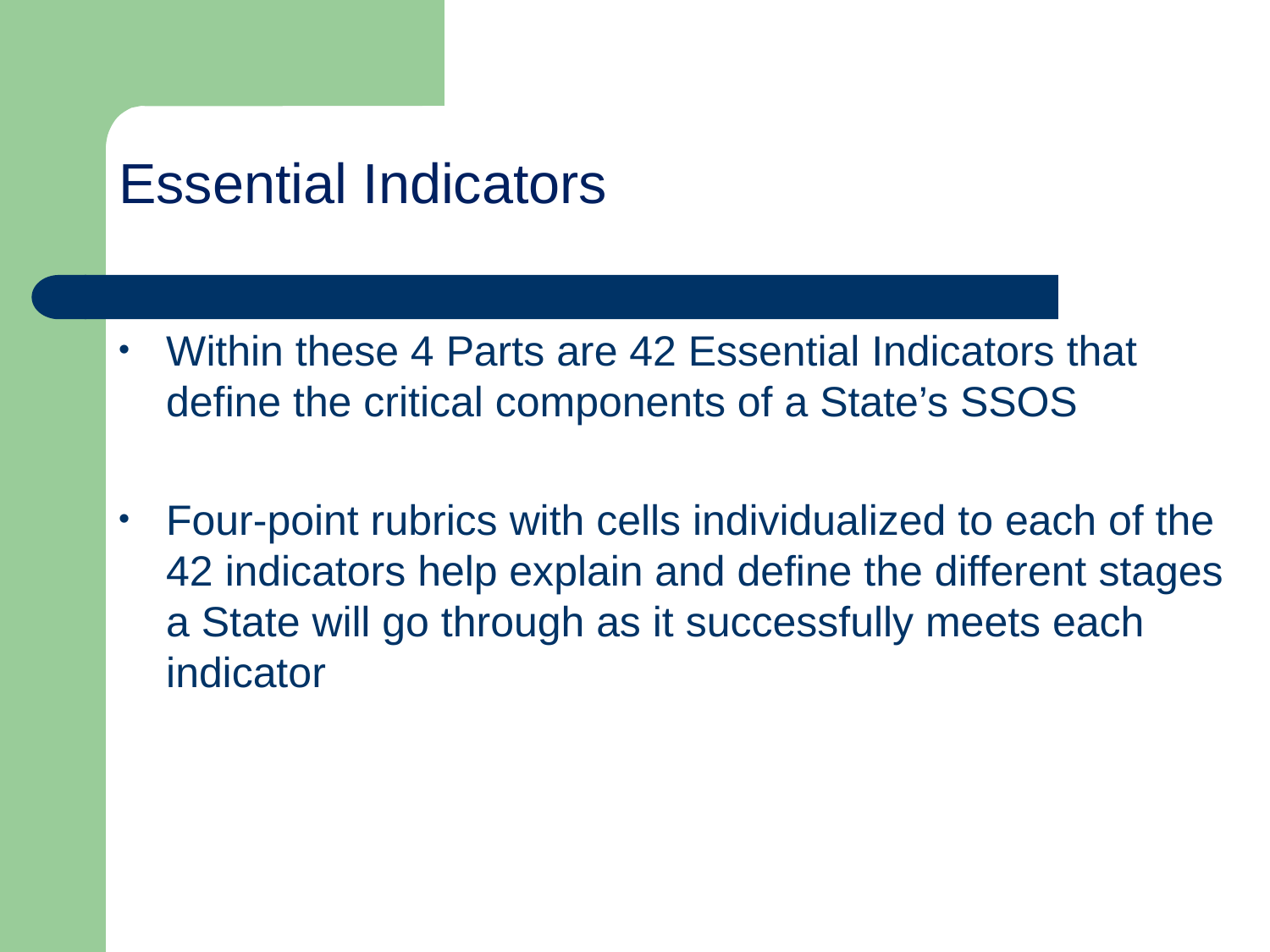

# Essential Indicators
Within these 4 Parts are 42 Essential Indicators that define the critical components of a State’s SSOS

Four-point rubrics with cells individualized to each of the 42 indicators help explain and define the different stages a State will go through as it successfully meets each indicator